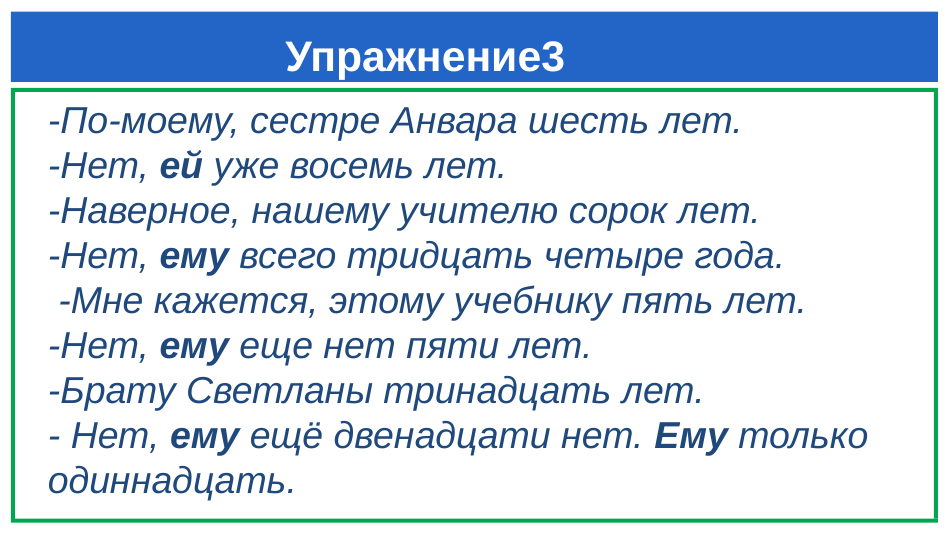

# Упражнение3
-По-моему, сестре Анвара шесть лет.
-Нет, ей уже восемь лет.
-Наверное, нашему учителю сорок лет.
-Нет, ему всего тридцать четыре года.
 -Мне кажется, этому учебнику пять лет.
-Нет, ему еще нет пяти лет.
-Брату Светланы тринадцать лет.
- Нет, ему ещё двенадцати нет. Ему только одиннадцать.